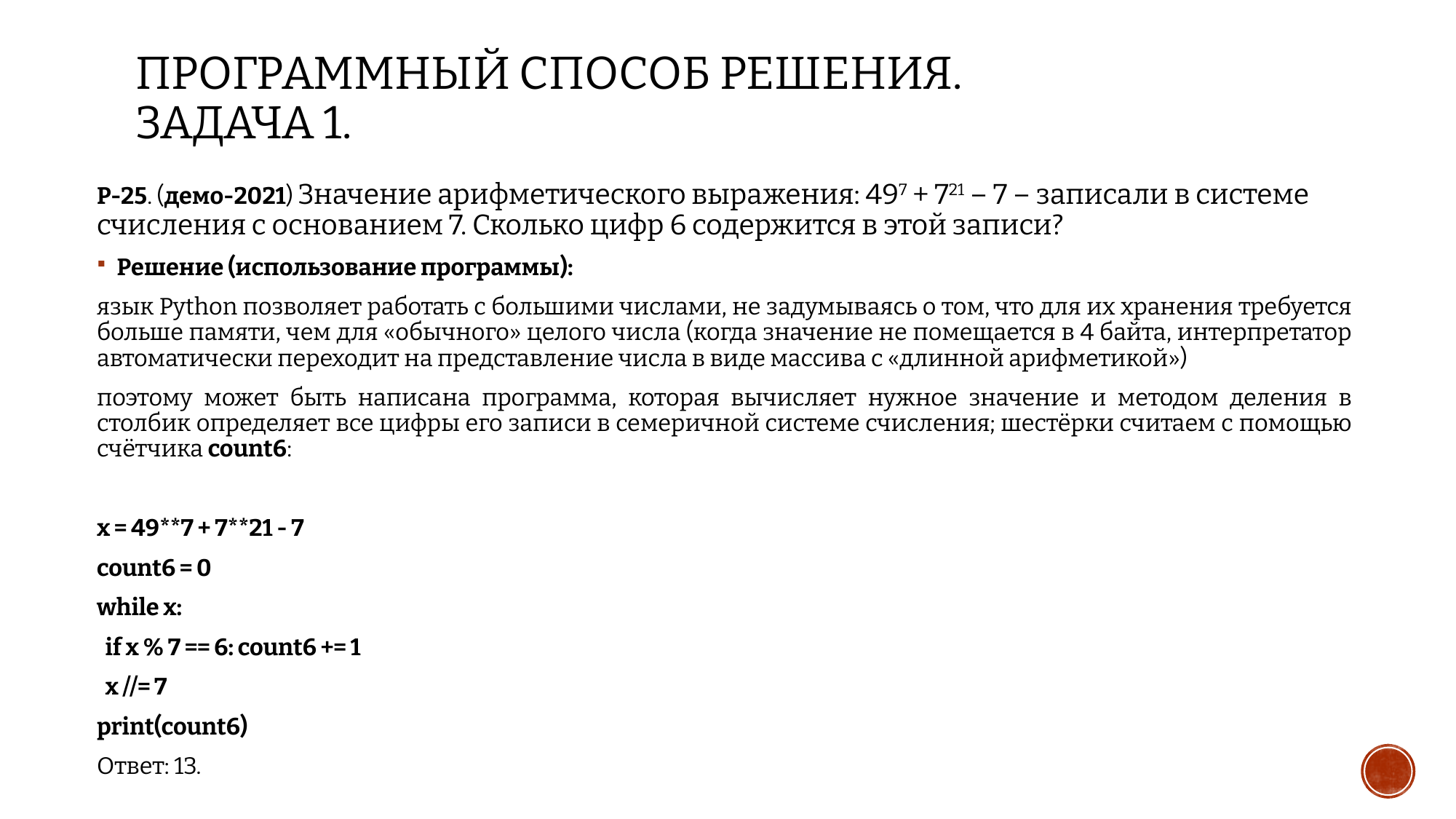

# Программный способ решения. ЗАДАЧА 1.
Р-25. (демо-2021) Значение арифметического выражения: 497 + 721 – 7 – записали в системе счисления с основанием 7. Сколько цифр 6 содержится в этой записи?
Решение (использование программы):
язык Python позволяет работать с большими числами, не задумываясь о том, что для их хранения требуется больше памяти, чем для «обычного» целого числа (когда значение не помещается в 4 байта, интерпретатор автоматически переходит на представление числа в виде массива с «длинной арифметикой»)
поэтому может быть написана программа, которая вычисляет нужное значение и методом деления в столбик определяет все цифры его записи в семеричной системе счисления; шестёрки считаем с помощью счётчика count6:

x = 49**7 + 7**21 - 7
count6 = 0
while x:
  if x % 7 == 6: count6 += 1
  x //= 7
print(count6)
Ответ: 13.